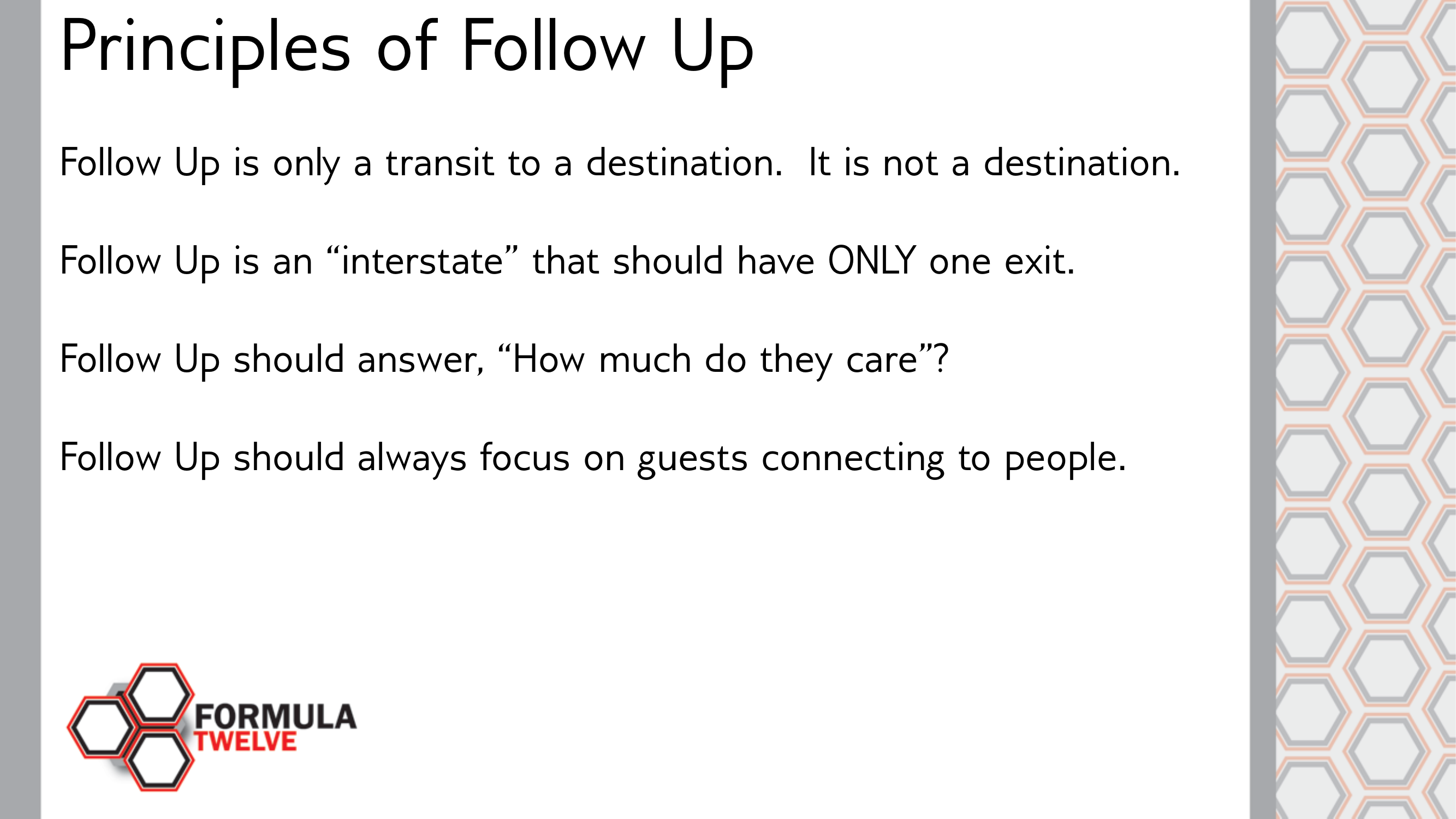

Principles of Follow Up

Follow Up is only a transit to a destination.  It is not a destination.

Follow Up is an “interstate” that should have ONLY one exit.

Follow Up should answer, “How much do they care”?

Follow Up should always focus on guests connecting to people.